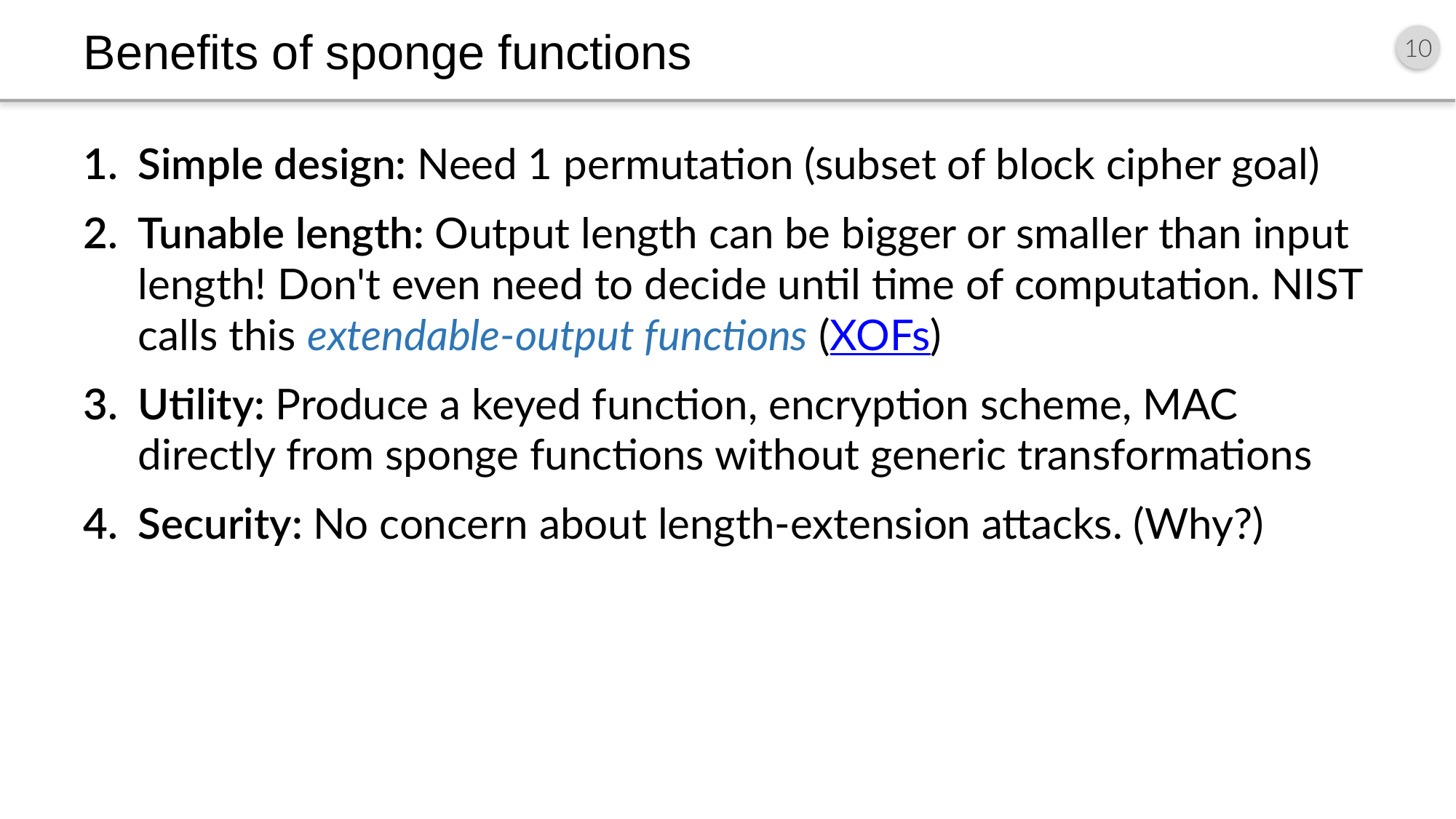

# Benefits of sponge functions
Simple design: Need 1 permutation (subset of block cipher goal)
Tunable length: Output length can be bigger or smaller than input length! Don't even need to decide until time of computation. NIST calls this extendable-output functions (XOFs)
Utility: Produce a keyed function, encryption scheme, MAC directly from sponge functions without generic transformations
Security: No concern about length-extension attacks. (Why?)